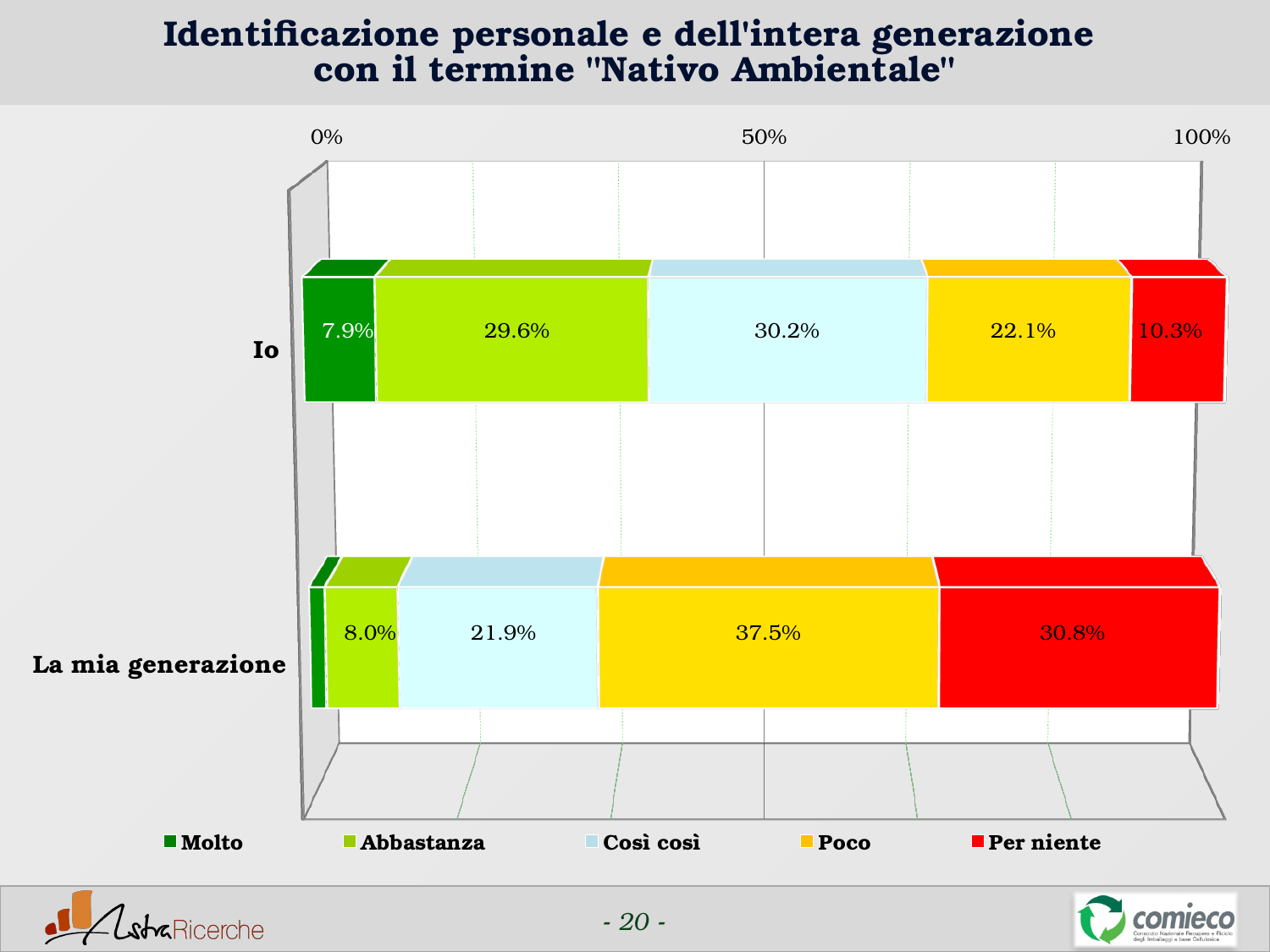

# Identificazione personale e dell'intera generazione con il termine "Nativo Ambientale"

[unsupported chart]